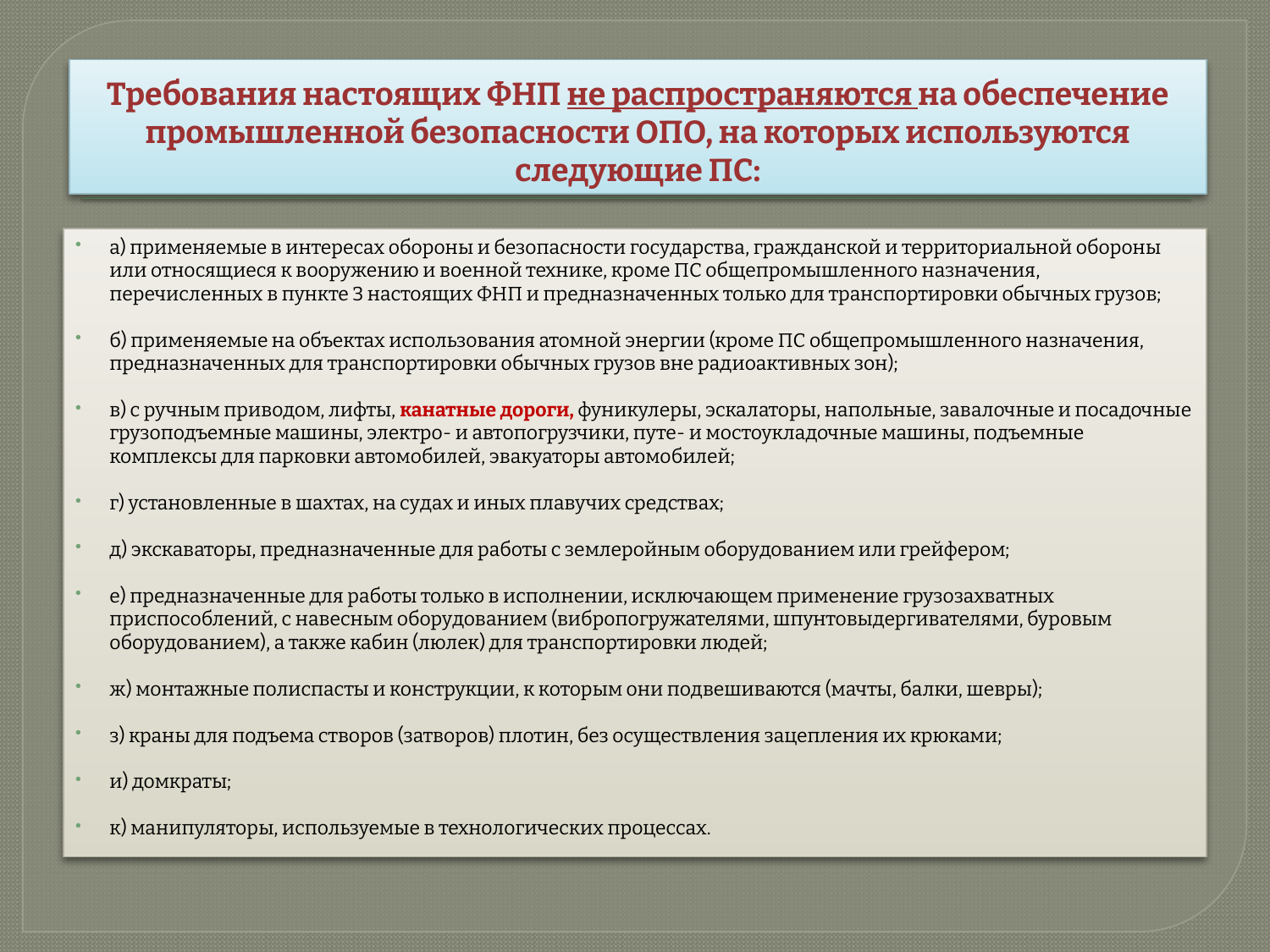

# Требования настоящих ФНП не распространяются на обеспечение промышленной безопасности ОПО, на которых используются следующие ПС:
а) применяемые в интересах обороны и безопасности государства, гражданской и территориальной обороны или относящиеся к вооружению и военной технике, кроме ПС общепромышленного назначения, перечисленных в пункте 3 настоящих ФНП и предназначенных только для транспортировки обычных грузов;

б) применяемые на объектах использования атомной энергии (кроме ПС общепромышленного назначения, предназначенных для транспортировки обычных грузов вне радиоактивных зон);

в) с ручным приводом, лифты, канатные дороги, фуникулеры, эскалаторы, напольные, завалочные и посадочные грузоподъемные машины, электро- и автопогрузчики, путе- и мостоукладочные машины, подъемные комплексы для парковки автомобилей, эвакуаторы автомобилей;

г) установленные в шахтах, на судах и иных плавучих средствах;

д) экскаваторы, предназначенные для работы с землеройным оборудованием или грейфером;

е) предназначенные для работы только в исполнении, исключающем применение грузозахватных приспособлений, с навесным оборудованием (вибропогружателями, шпунтовыдергивателями, буровым оборудованием), а также кабин (люлек) для транспортировки людей;

ж) монтажные полиспасты и конструкции, к которым они подвешиваются (мачты, балки, шевры);

з) краны для подъема створов (затворов) плотин, без осуществления зацепления их крюками;

и) домкраты;

к) манипуляторы, используемые в технологических процессах.